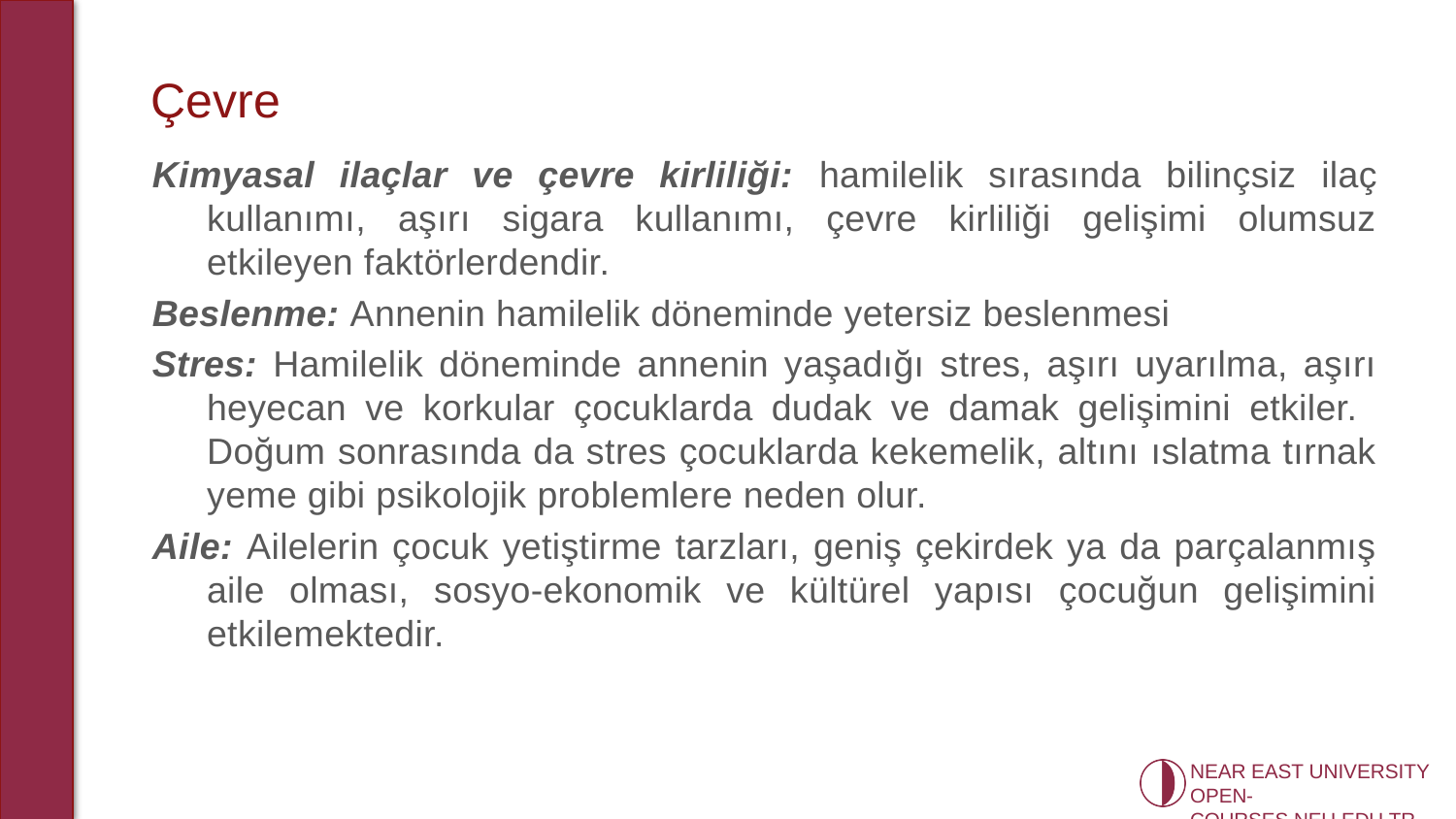

# Çevre
Kimyasal ilaçlar ve çevre kirliliği: hamilelik sırasında bilinçsiz ilaç kullanımı, aşırı sigara kullanımı, çevre kirliliği gelişimi olumsuz etkileyen faktörlerdendir.
Beslenme: Annenin hamilelik döneminde yetersiz beslenmesi
Stres: Hamilelik döneminde annenin yaşadığı stres, aşırı uyarılma, aşırı heyecan ve korkular çocuklarda dudak ve damak gelişimini etkiler.  Doğum sonrasında da stres çocuklarda kekemelik, altını ıslatma tırnak yeme gibi psikolojik problemlere neden olur.
Aile: Ailelerin çocuk yetiştirme tarzları, geniş çekirdek ya da parçalanmış aile olması, sosyo-ekonomik ve kültürel yapısı çocuğun gelişimini etkilemektedir.